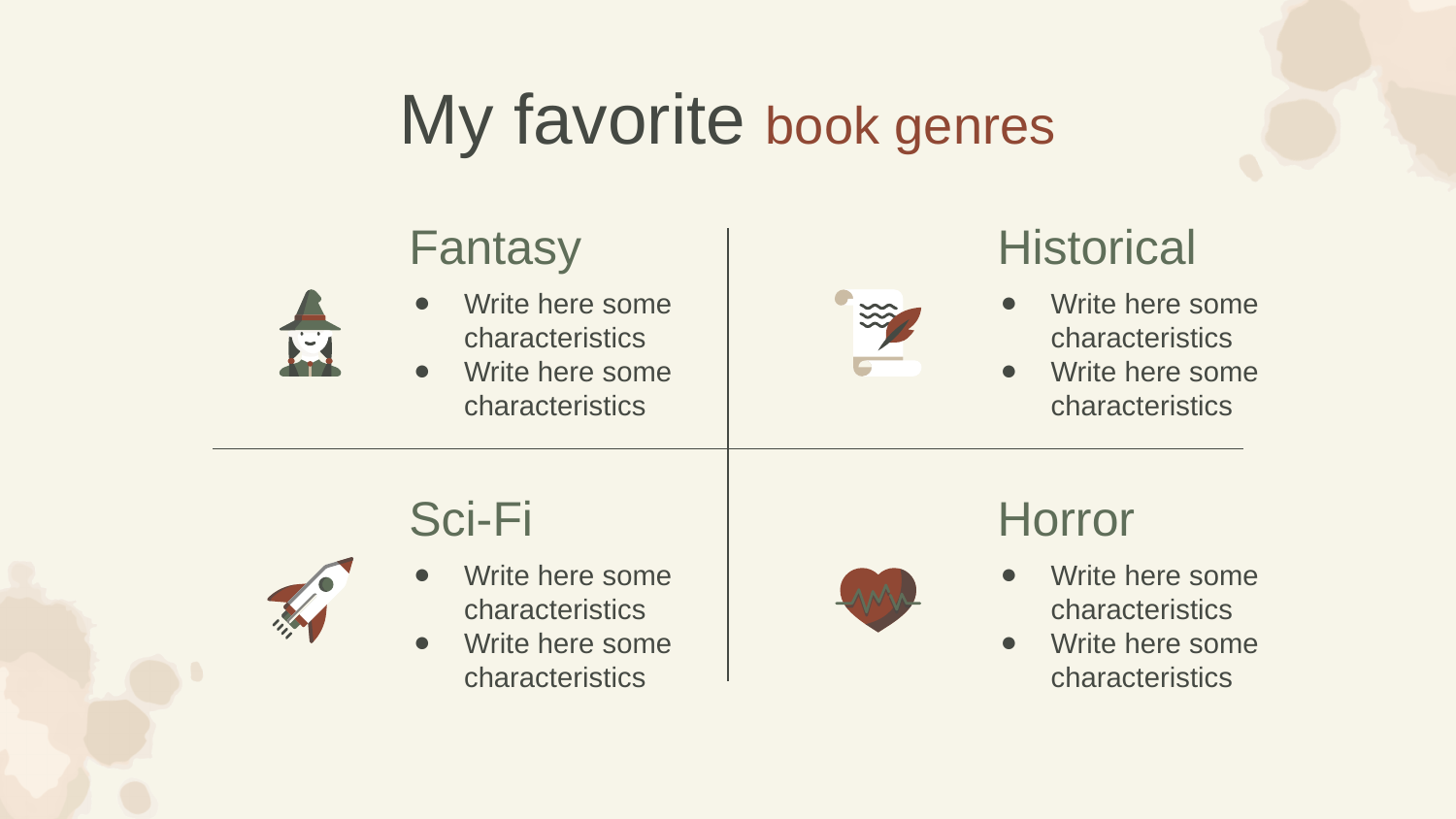

# My favorite book genres
Fantasy
Historical
Write here some characteristics
Write here some characteristics
Write here some characteristics
Write here some characteristics

Sci-Fi
Horror
Write here some characteristics
Write here some characteristics
Write here some characteristics
Write here some characteristics